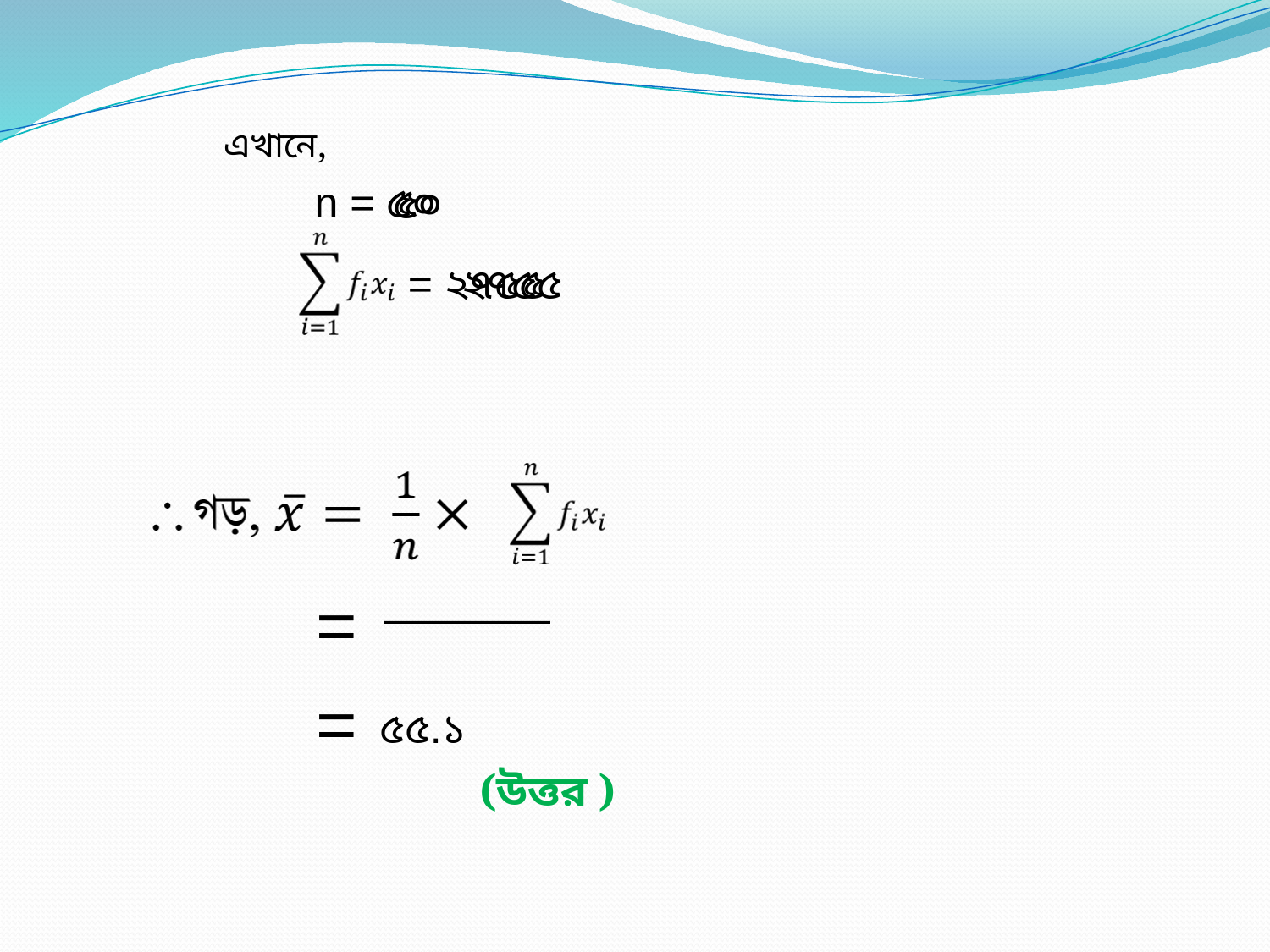

এখানে,
n = ৫০
৫০

= ২৭৫৫
২৭৫৫

=
=
৫৫.১
(উত্তর )